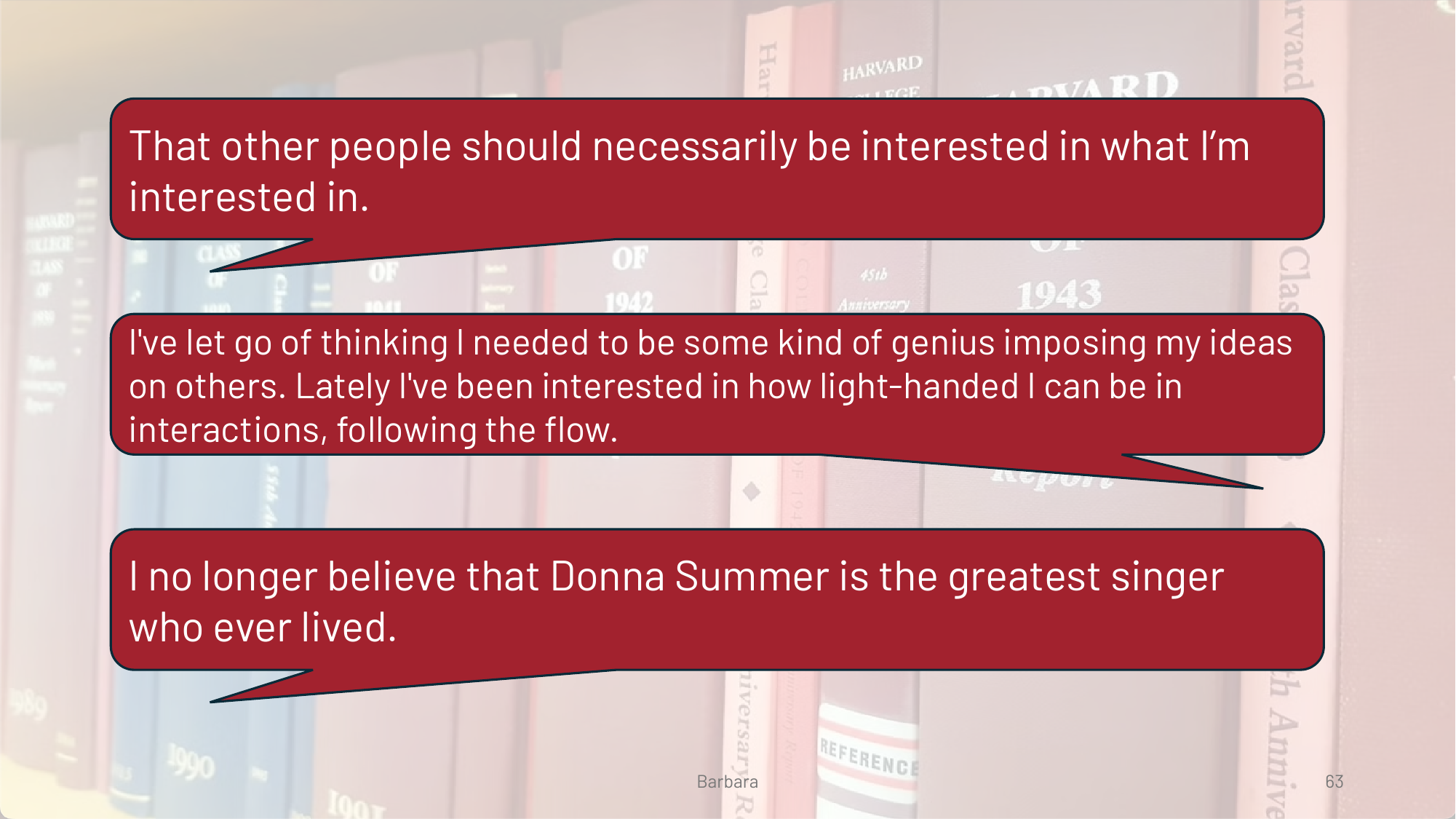

That other people should necessarily be interested in what I’m interested in.
I've let go of thinking I needed to be some kind of genius imposing my ideas on others. Lately I've been interested in how light-handed I can be in interactions, following the flow.
I no longer believe that Donna Summer is the greatest singer who ever lived.
Barbara
63